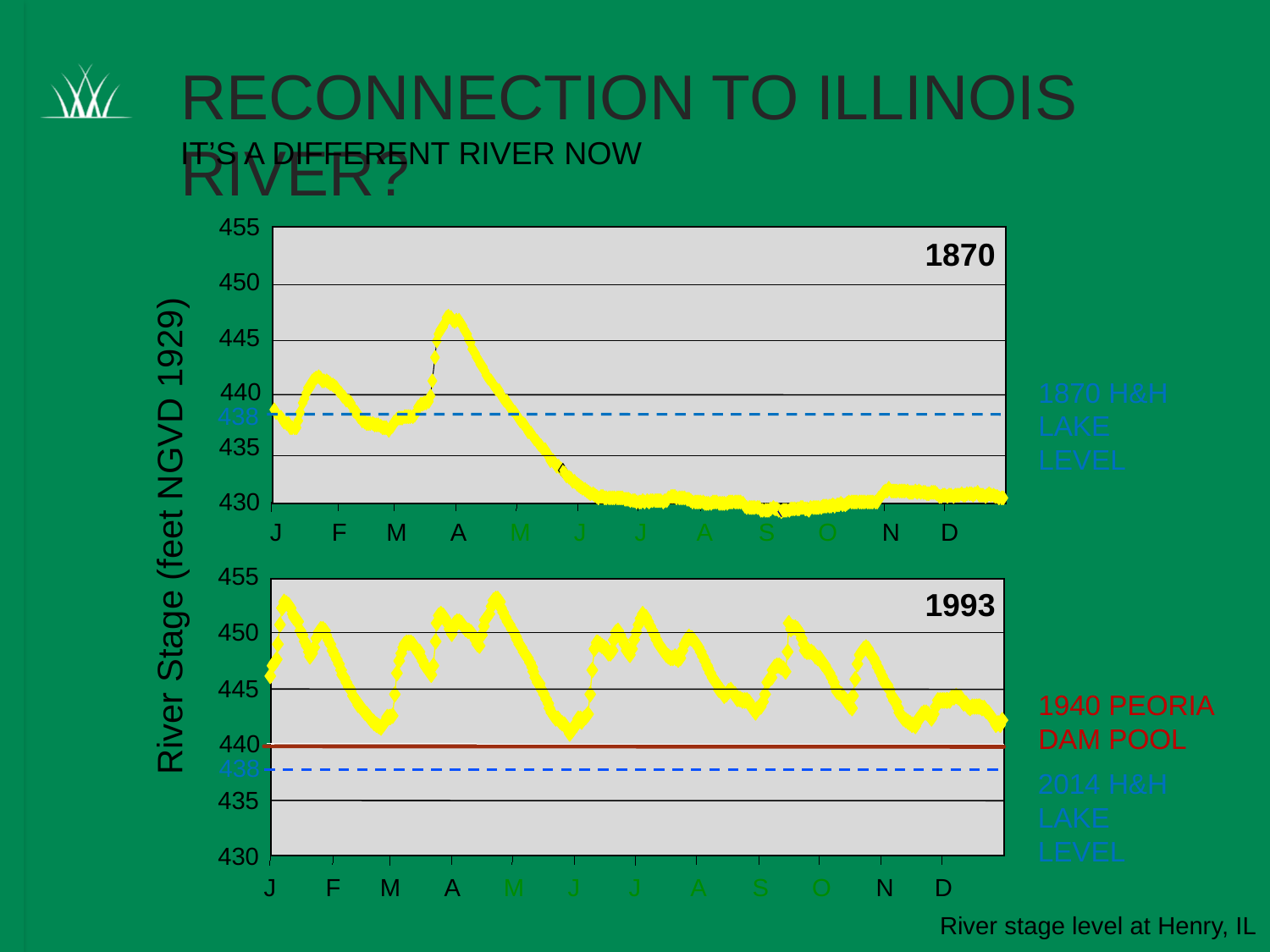

# RECONNECTION TO ILLINOIS RIVER?
IT’S A DIFFERENT RIVER NOW
455
450
445
440

435
430

1870

J
F
M
A
M
J
J
A
S
O
N
D
1870 H&H
LAKE LEVEL
438
River Stage (feet NGVD 1929)
455
450
445
440
435
430
1993

J
F
M
A
M
J
J
A
S
O
N
D

1940 PEORIA DAM POOL

438
2014 H&H
LAKE LEVEL
River stage level at Henry, IL